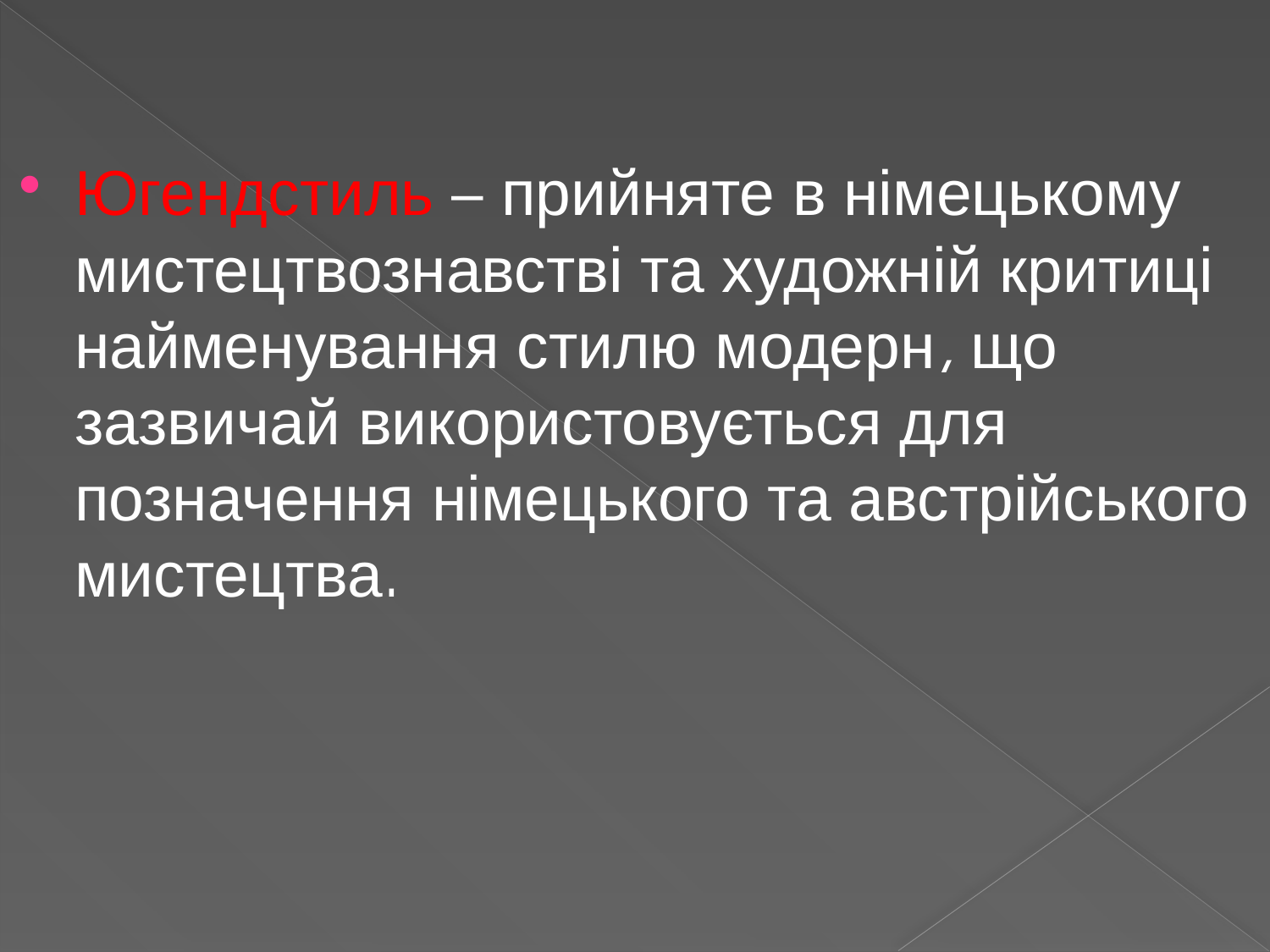

Югендстиль – прийняте в німецькому мистецтвознавстві та художній критиці найменування стилю модерн, що зазвичай використовується для позначення німецького та австрійського мистецтва.